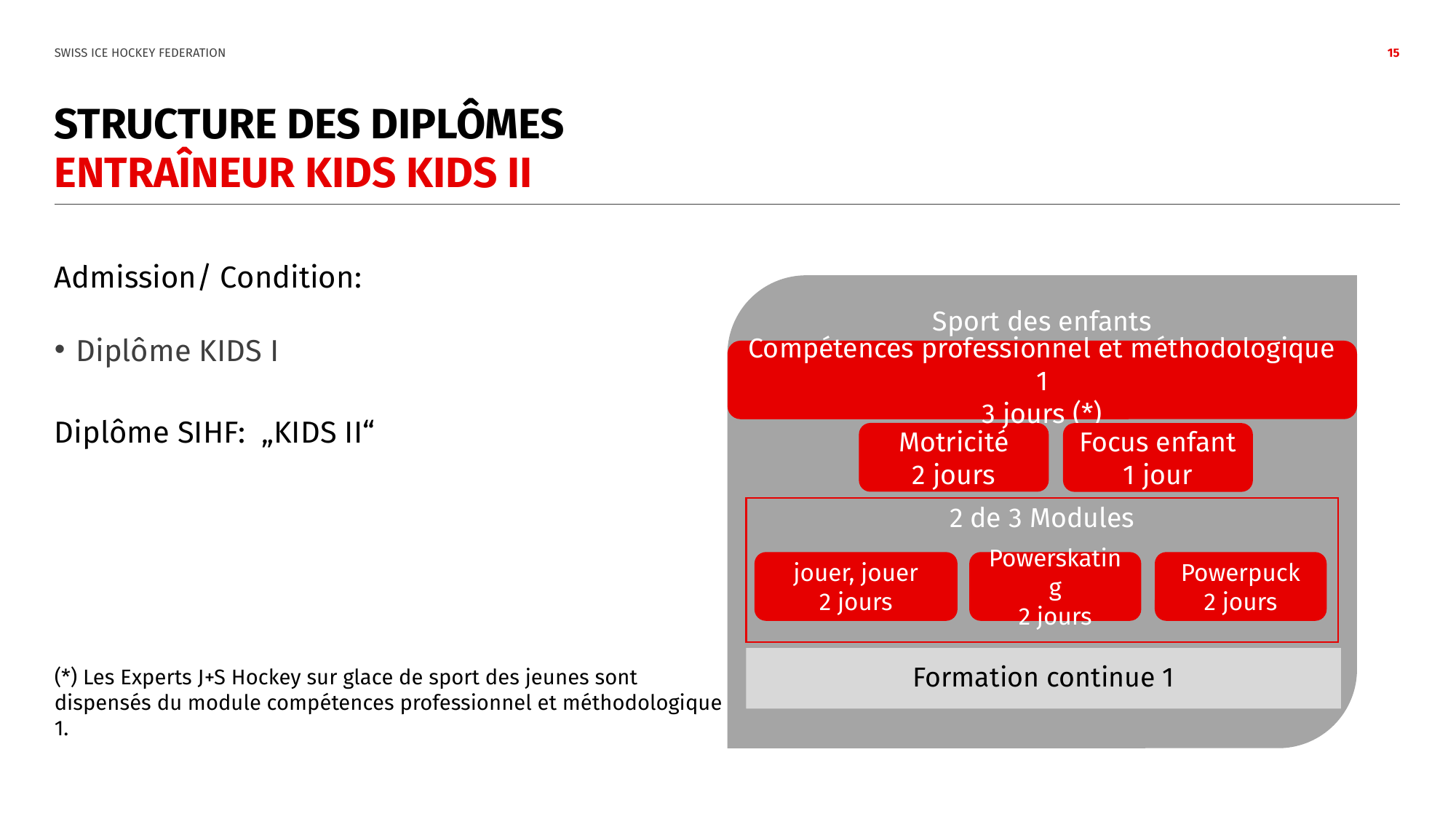

15
# structure des diplômes
entraîneur KIDS kids iI
Admission/ Condition:

Diplôme KIDS I

Diplôme SIHF:  „KIDS II“

(*) Les Experts J+S Hockey sur glace de sport des jeunes sont dispensés du module compétences professionnel et méthodologique 1.

Sport des enfants

2 de 3 Modules

Formation continue 1
Compétences professionnel et méthodologique 1
3 jours (*)
Motricité
2 jours
Focus enfant
1 jour

jouer, jouer
2 jours
Powerskating
2 jours
Powerpuck
2 jours